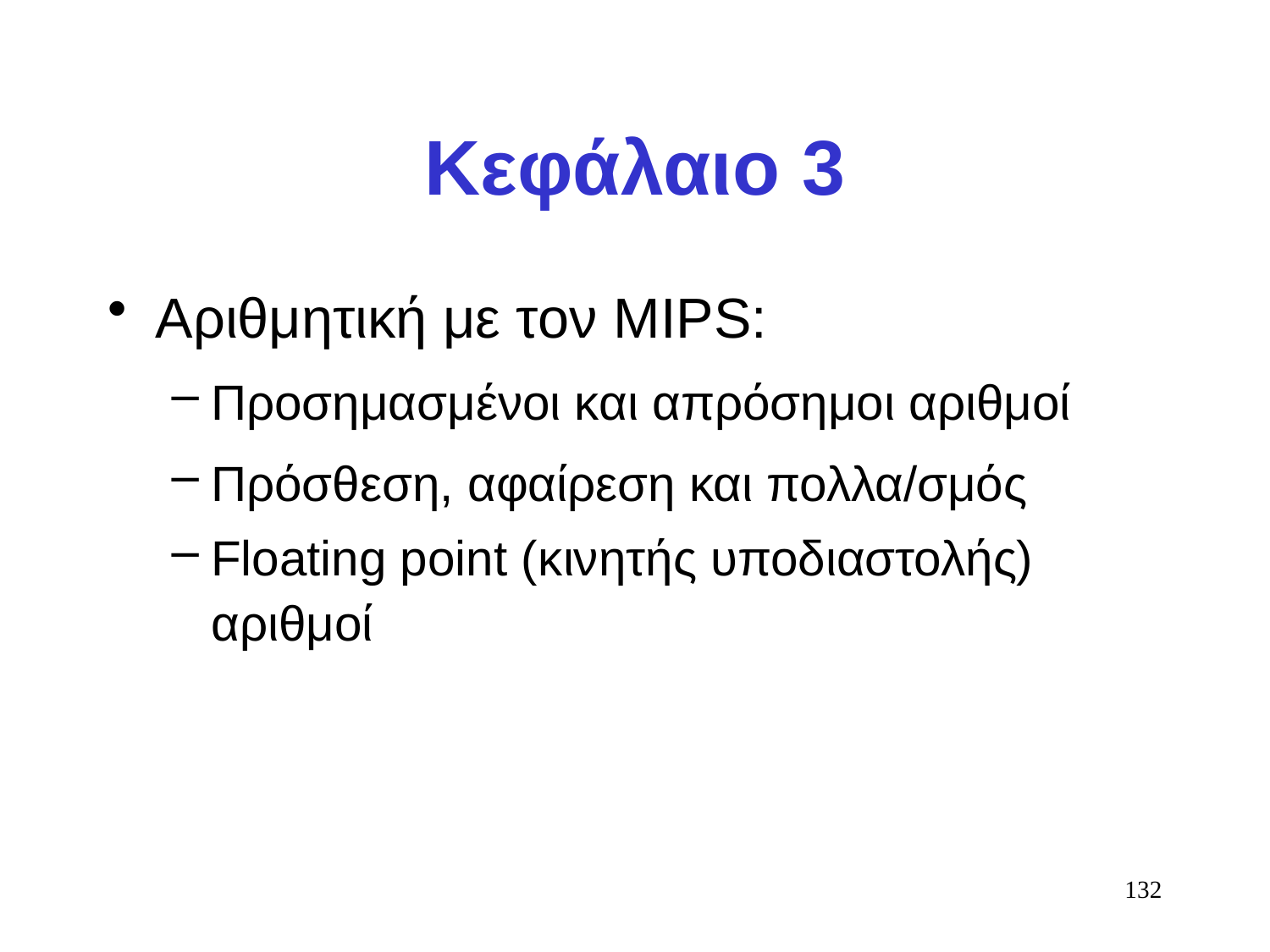

# Κεφάλαιο 3
Αριθμητική με τον MIPS:
Προσημασμένοι και απρόσημοι αριθμοί
Πρόσθεση, αφαίρεση και πολλα/σμός
Floating point (κινητής υποδιαστολής) αριθμοί
132